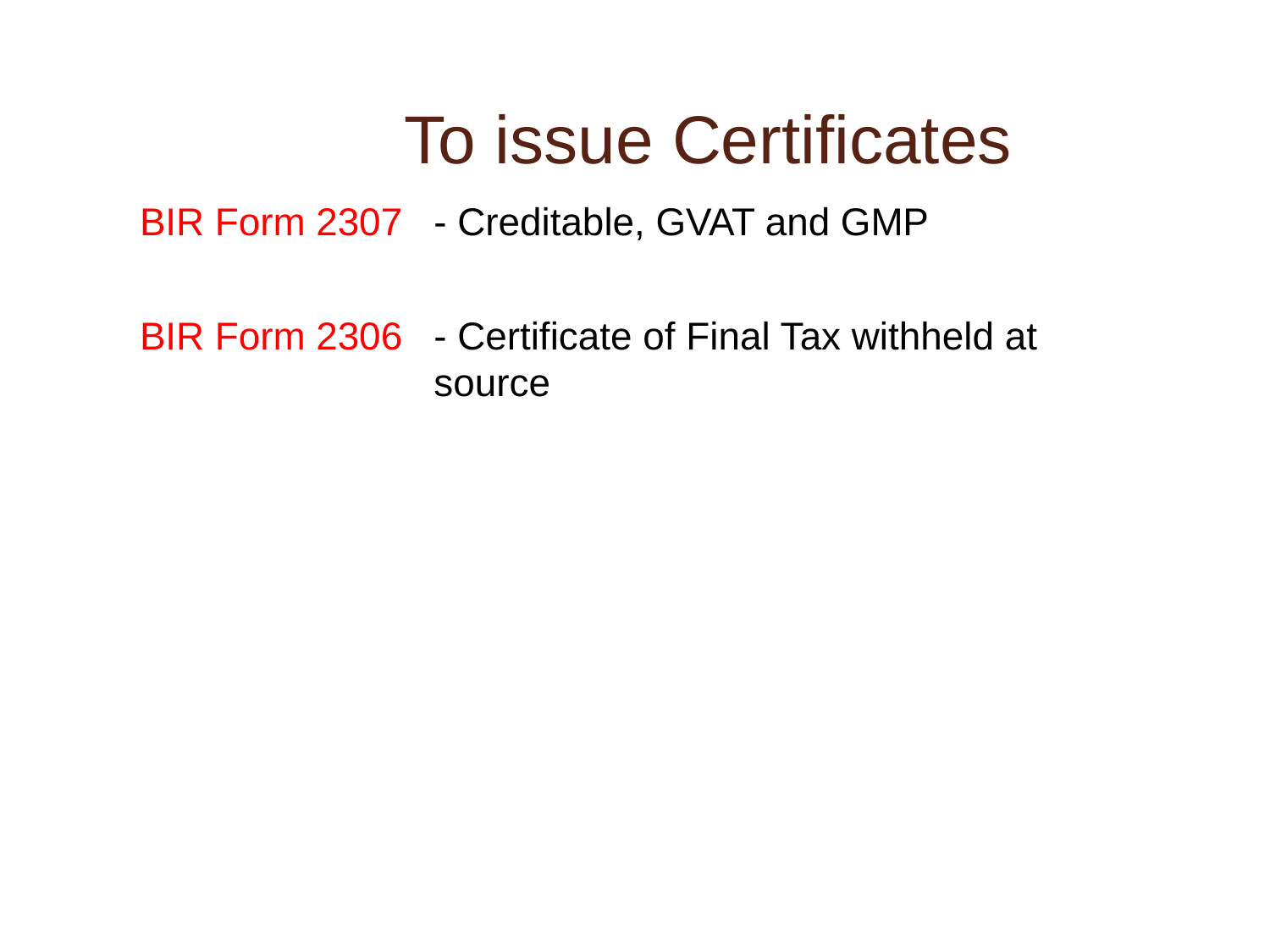

# To issue Certificates
BIR Form 2307	- Creditable, GVAT and GMP

BIR Form 2306	- Certificate of Final Tax withheld at 				source